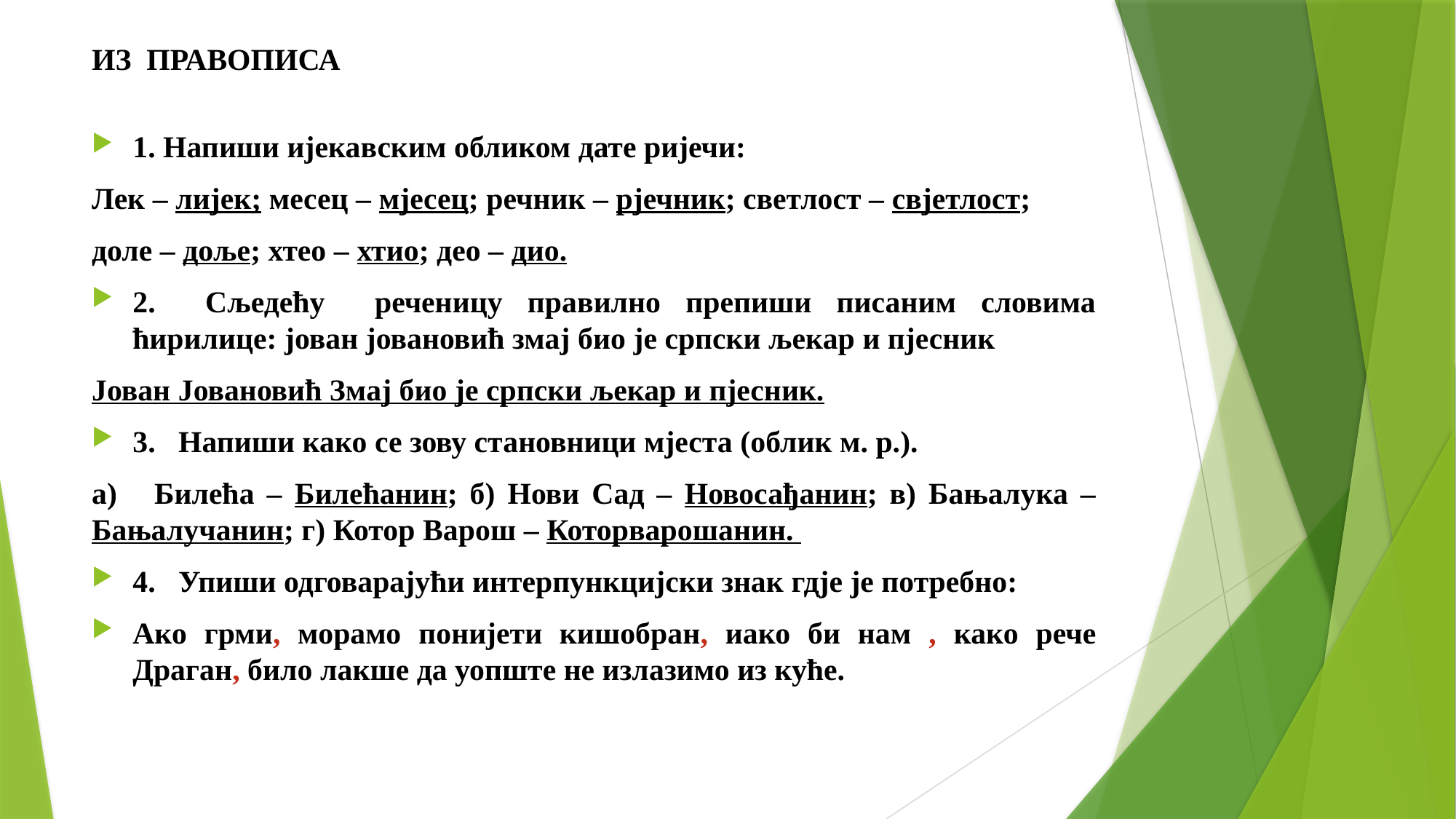

# ИЗ  ПРАВОПИСА
1. Напиши ијекавским обликом дате ријечи:
Лек – лијек; месец – мјесец; речник – рјечник; светлост – свјетлост;
доле – доље; хтео – хтио; део – дио.
2.  Сљедећу  реченицу правилно препиши писаним словима ћирилице: јован јовановић змај био је српски љекар и пјесник
Јован Јовановић Змај био је српски љекар и пјесник.
3.   Напиши како се зову становници мјеста (облик м. р.).
а)   Билећа – Билећанин; б) Нови Сад – Новосађанин; в) Бањалука – Бањалучанин; г) Котор Варош – Которварошанин.
4.   Упиши одговарајући интерпункцијски знак гдје је потребно:
Ако грми, морамо понијети кишобран, иако би нам , како рече Драган, било лакше да уопште не излазимо из куће.